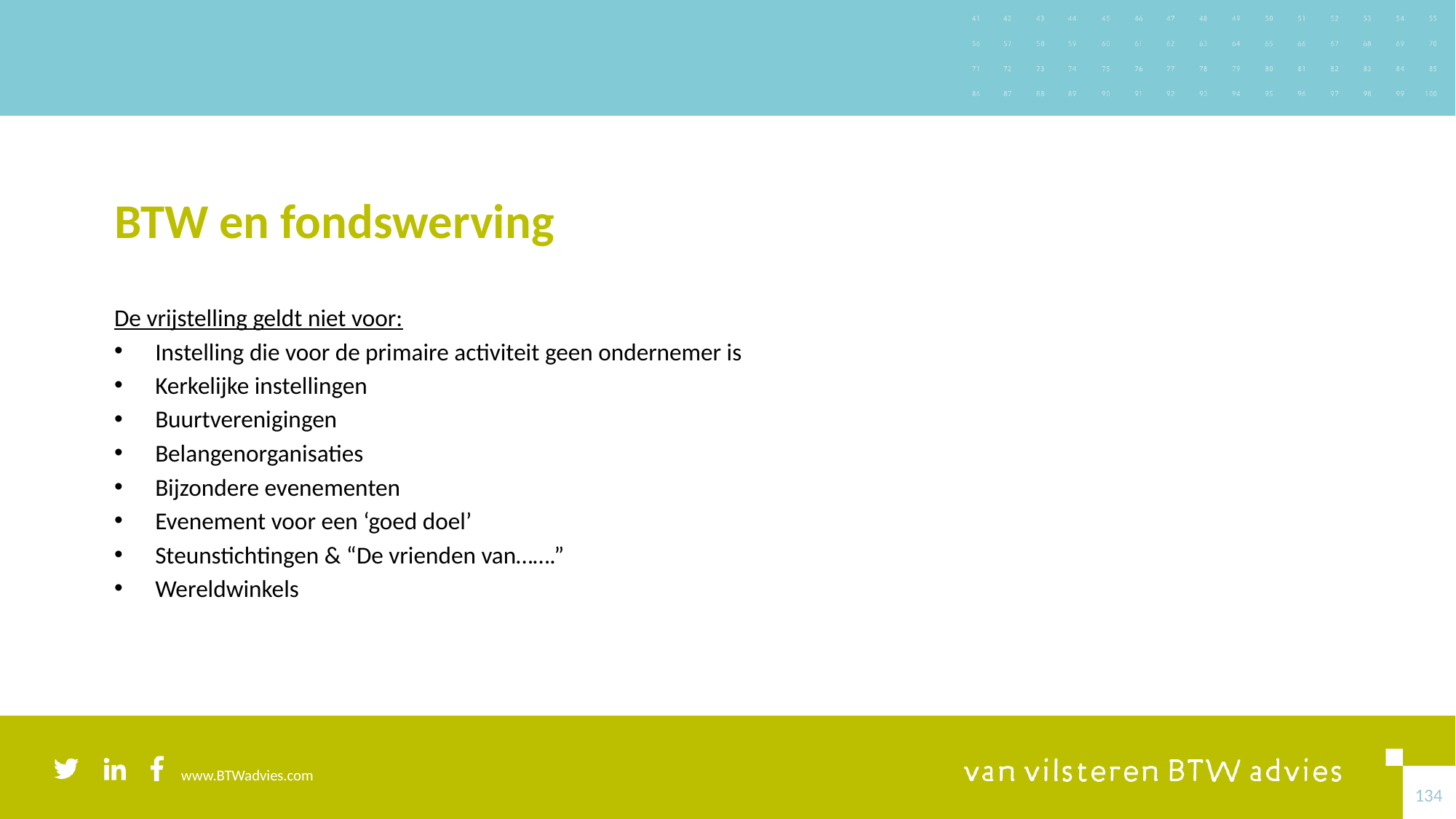

# BTW en fondswerving
De vrijstelling geldt niet voor:
Instelling die voor de primaire activiteit geen ondernemer is
Kerkelijke instellingen
Buurtverenigingen
Belangenorganisaties
Bijzondere evenementen
Evenement voor een ‘goed doel’
Steunstichtingen & “De vrienden van…….”
Wereldwinkels